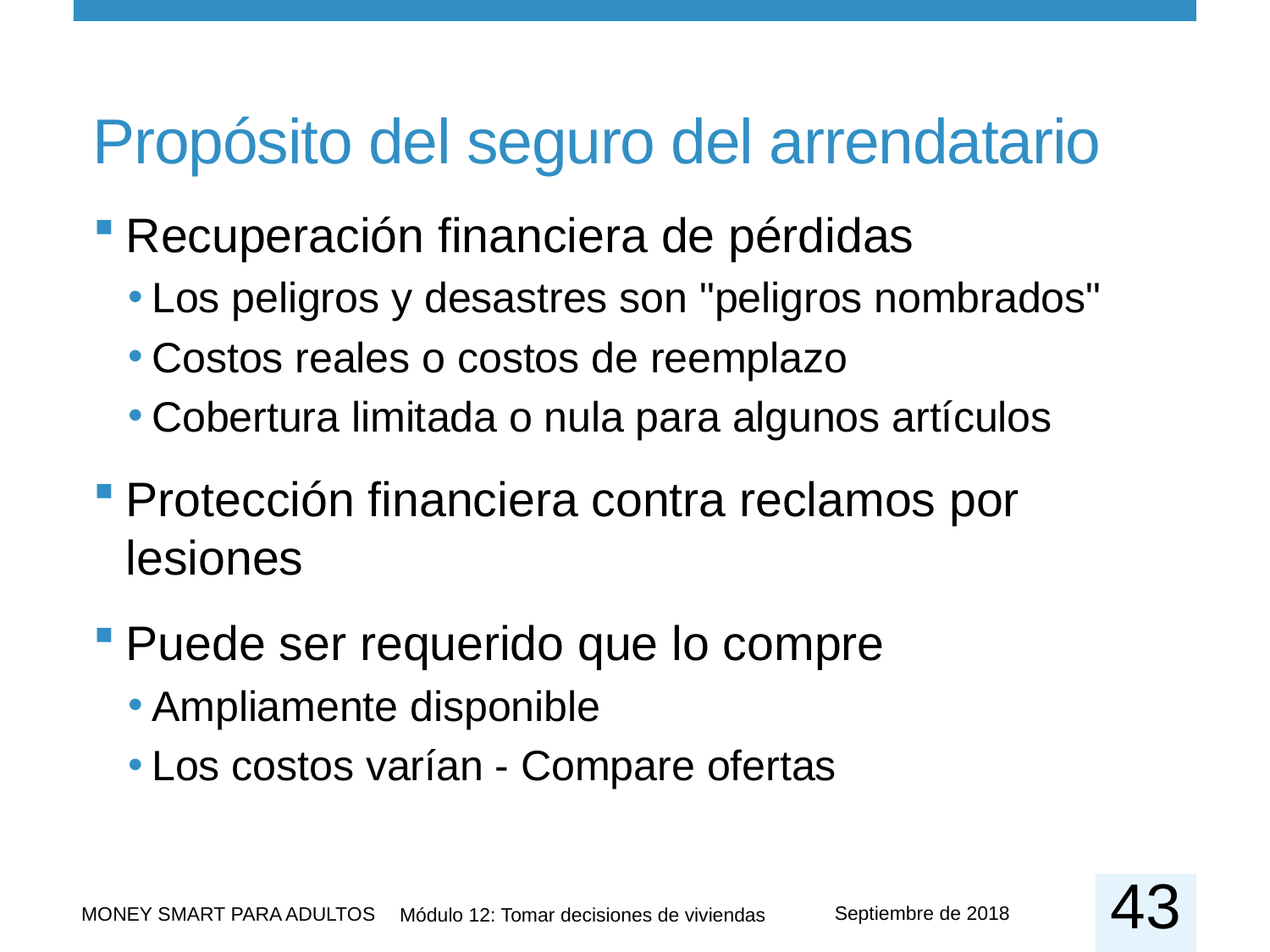

# Propósito del seguro del arrendatario
Recuperación financiera de pérdidas
Los peligros y desastres son "peligros nombrados"
Costos reales o costos de reemplazo
Cobertura limitada o nula para algunos artículos
Protección financiera contra reclamos por lesiones
Puede ser requerido que lo compre
Ampliamente disponible
Los costos varían - Compare ofertas

43